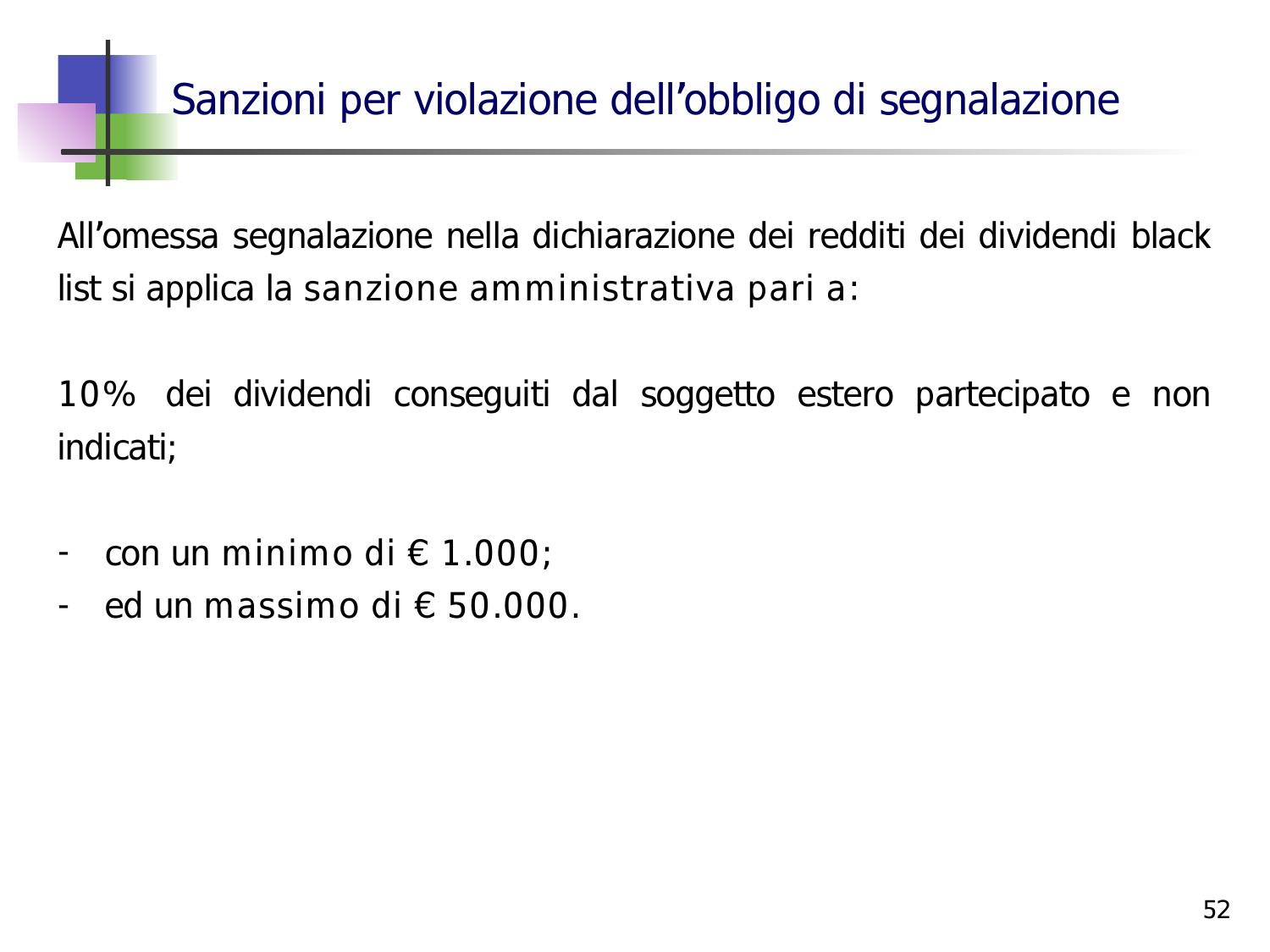

# Sanzioni per violazione dell’obbligo di segnalazione
All’omessa segnalazione nella dichiarazione dei redditi dei dividendi black list si applica la sanzione amministrativa pari a:

10% dei dividendi conseguiti dal soggetto estero partecipato e non indicati;

con un minimo di € 1.000;
ed un massimo di € 50.000.
52